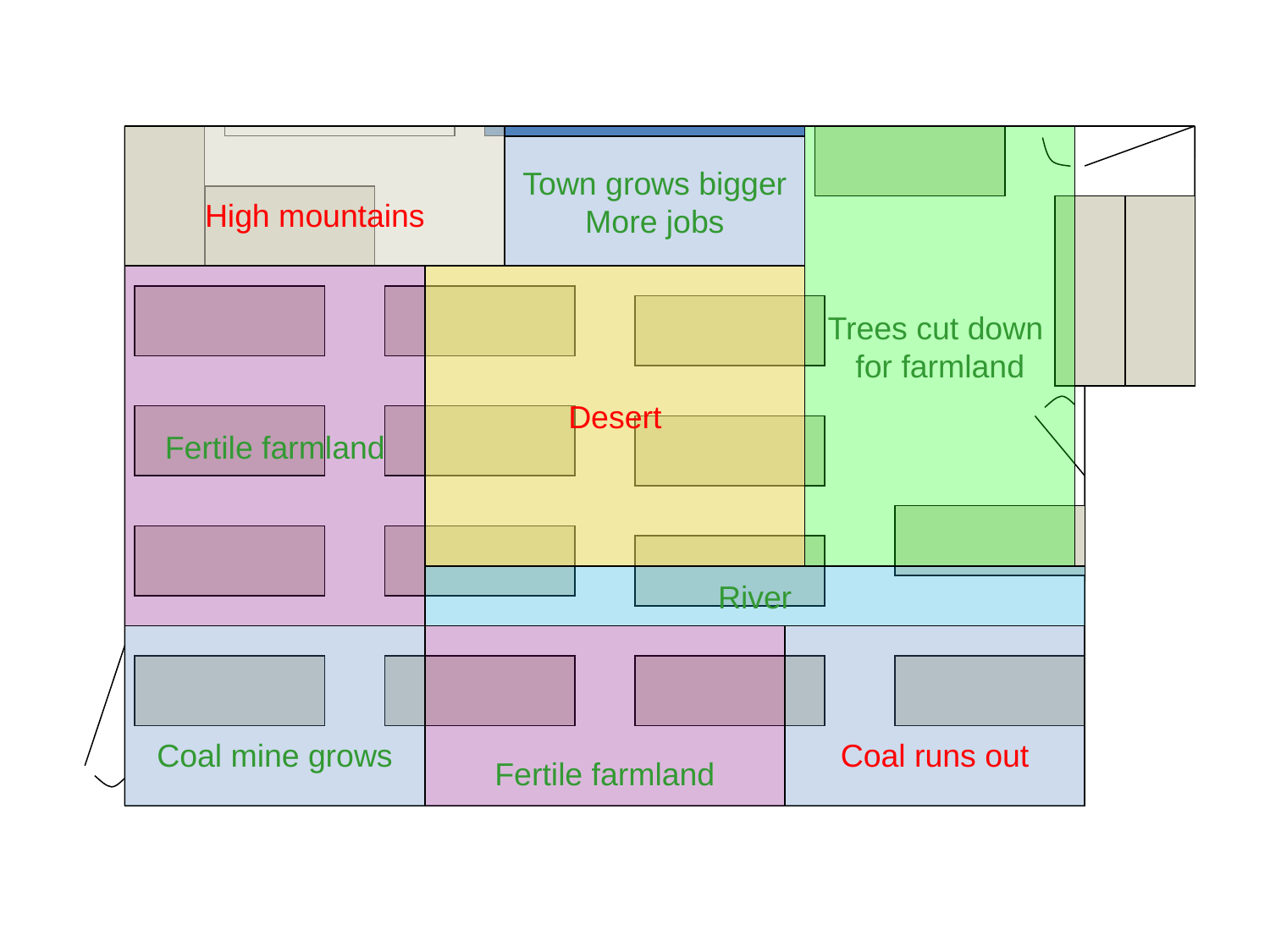

High mountains
Trees cut down
for farmland
Town grows bigger
More jobs
Fertile farmland
Desert
River
Coal mine grows
Fertile farmland
Coal runs out